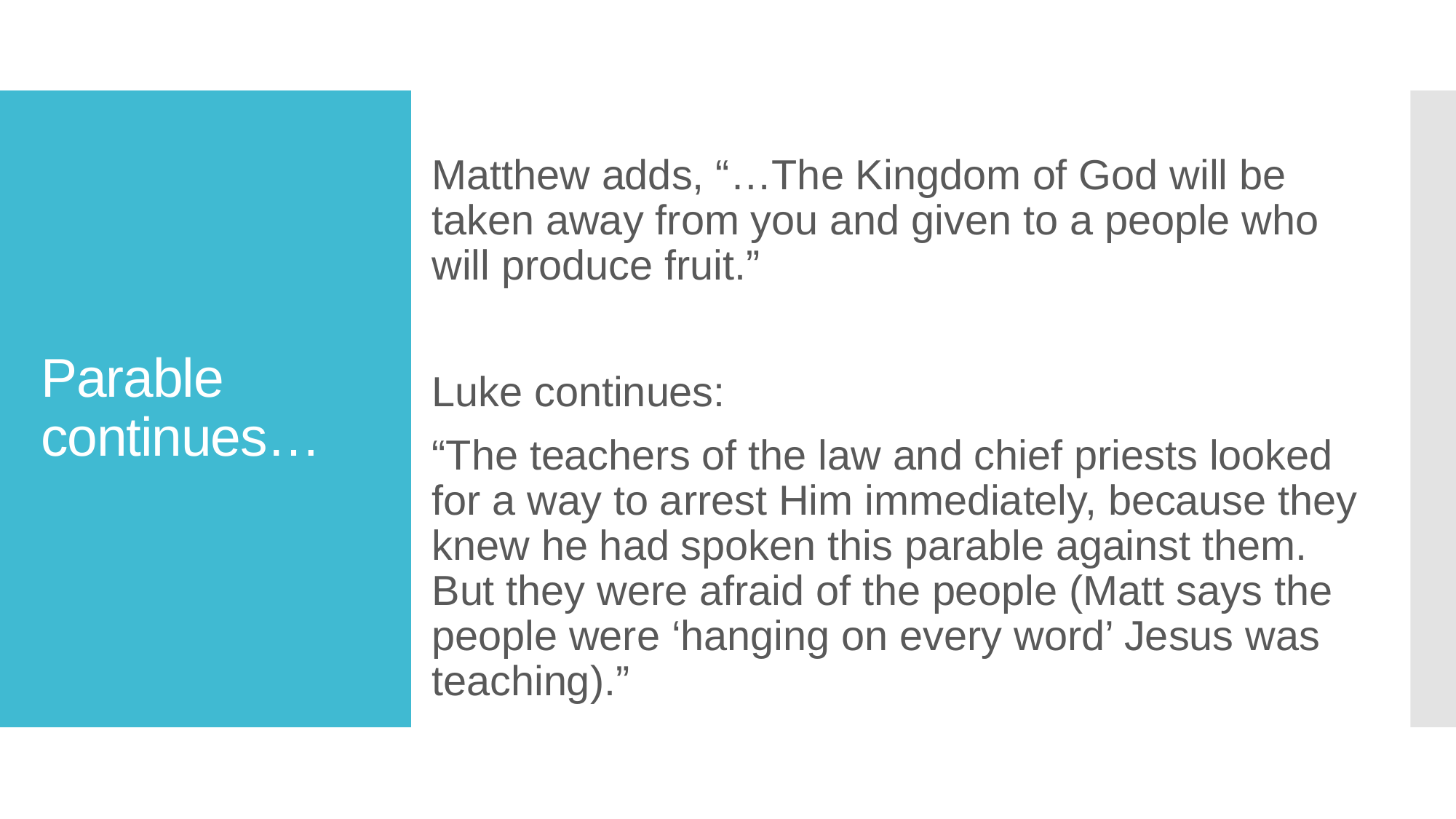

# Parable continues…
Matthew adds, “…The Kingdom of God will be taken away from you and given to a people who will produce fruit.”

Luke continues:
“The teachers of the law and chief priests looked for a way to arrest Him immediately, because they knew he had spoken this parable against them. But they were afraid of the people (Matt says the people were ‘hanging on every word’ Jesus was teaching).”